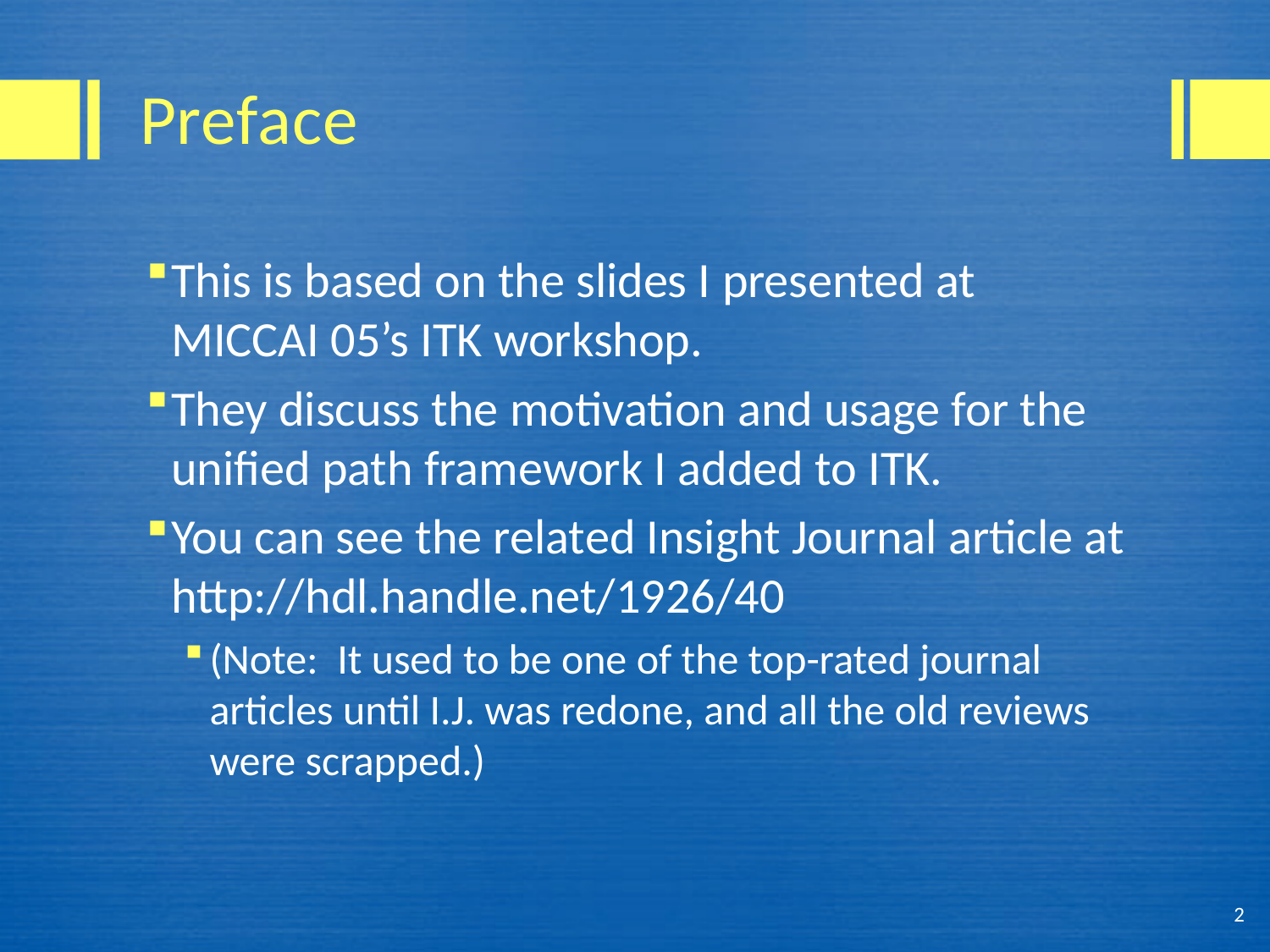

# Preface
This is based on the slides I presented at MICCAI 05’s ITK workshop.
They discuss the motivation and usage for the unified path framework I added to ITK.
You can see the related Insight Journal article at http://hdl.handle.net/1926/40
(Note:  It used to be one of the top-rated journal articles until I.J. was redone, and all the old reviews were scrapped.)
2